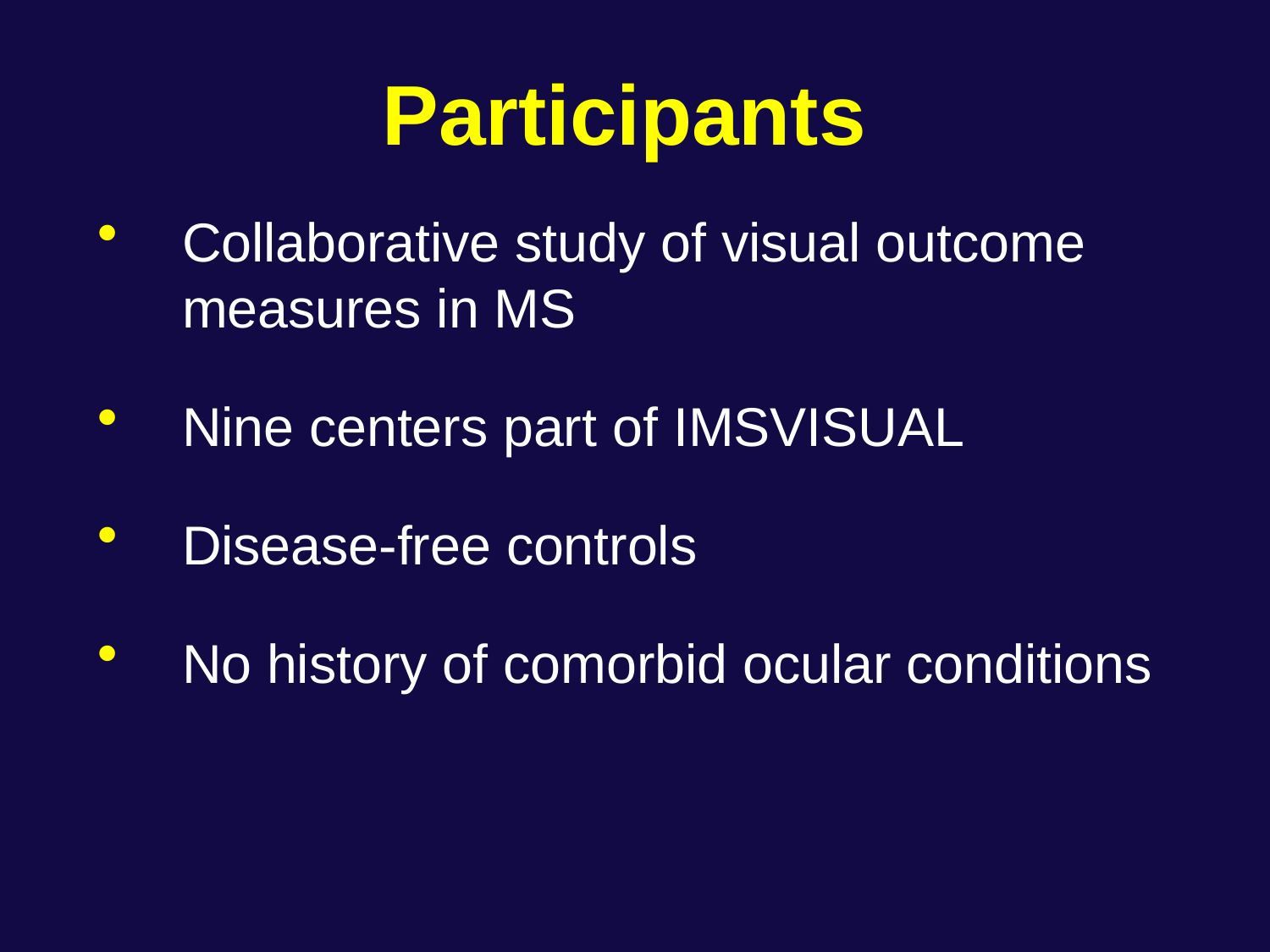

# Participants
Collaborative study of visual outcome measures in MS
Nine centers part of IMSVISUAL
Disease-free controls
No history of comorbid ocular conditions